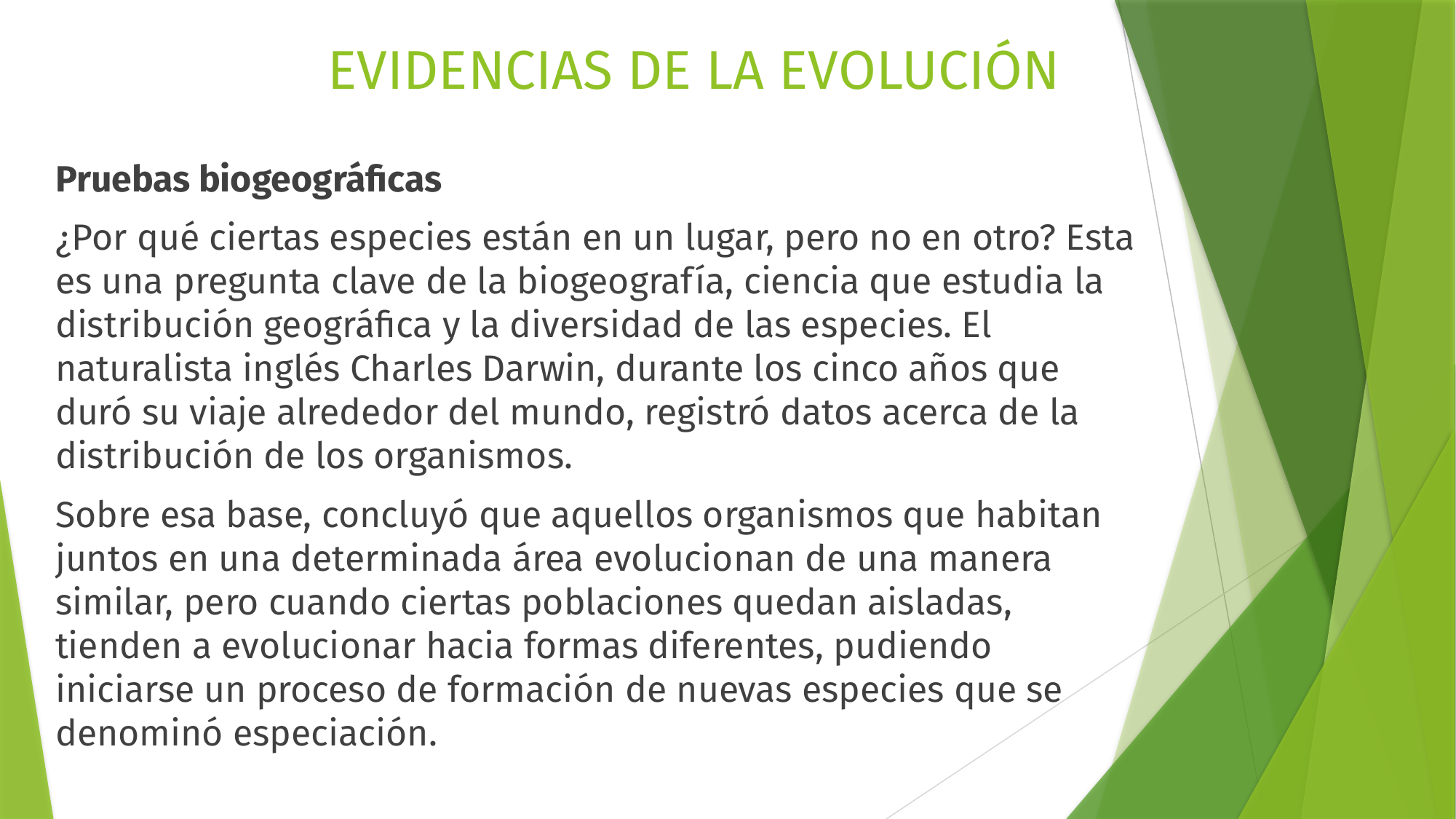

# EVIDENCIAS DE LA EVOLUCIÓN
Pruebas biogeográficas
¿Por qué ciertas especies están en un lugar, pero no en otro? Esta es una pregunta clave de la biogeografía, ciencia que estudia la distribución geográfica y la diversidad de las especies. El naturalista inglés Charles Darwin, durante los cinco años que duró su viaje alrededor del mundo, registró datos acerca de la distribución de los organismos.
Sobre esa base, concluyó que aquellos organismos que habitan juntos en una determinada área evolucionan de una manera similar, pero cuando ciertas poblaciones quedan aisladas, tienden a evolucionar hacia formas diferentes, pudiendo iniciarse un proceso de formación de nuevas especies que se denominó especiación.